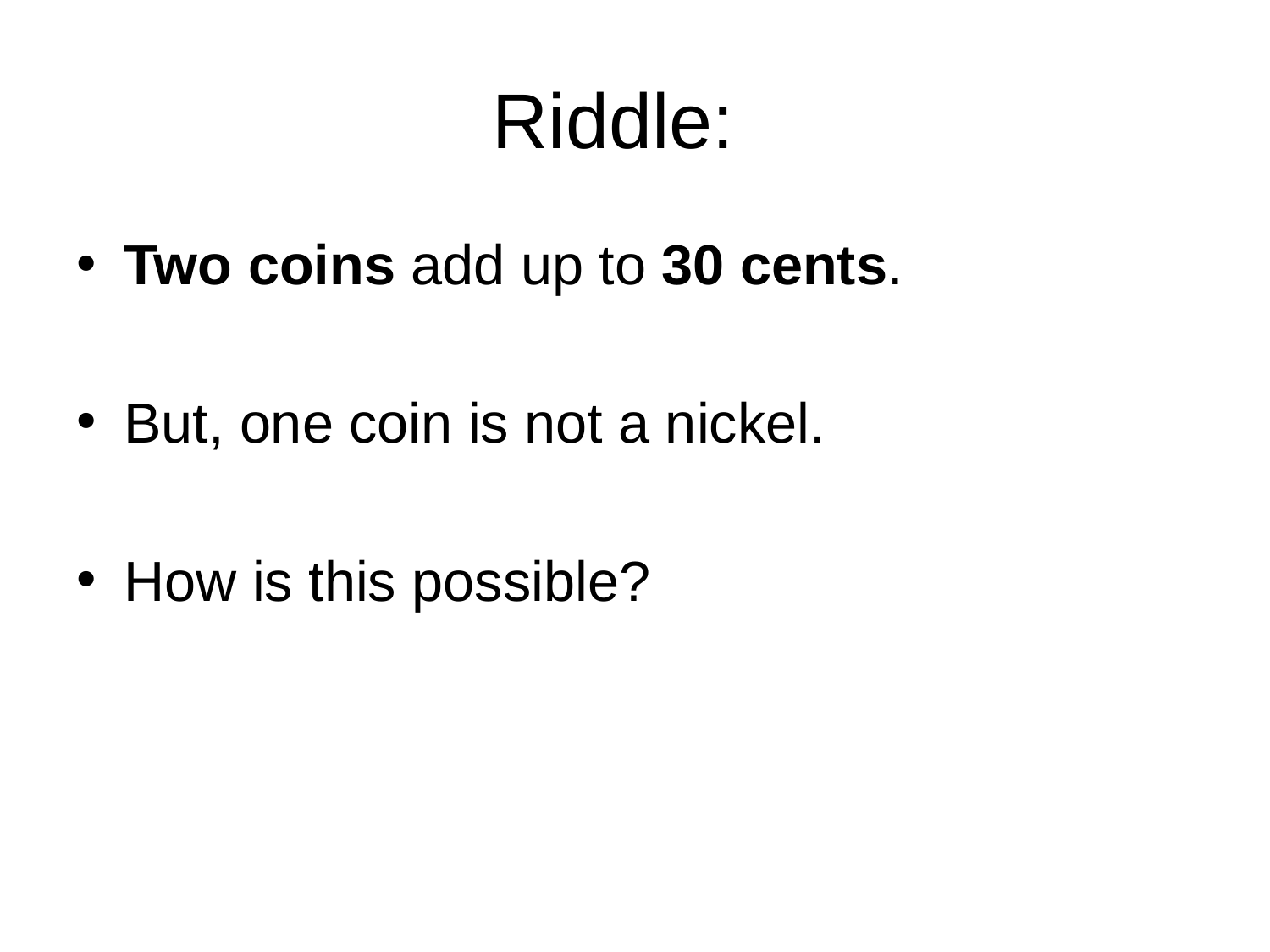

# Riddle:
Two coins add up to 30 cents.

But, one coin is not a nickel.

How is this possible?